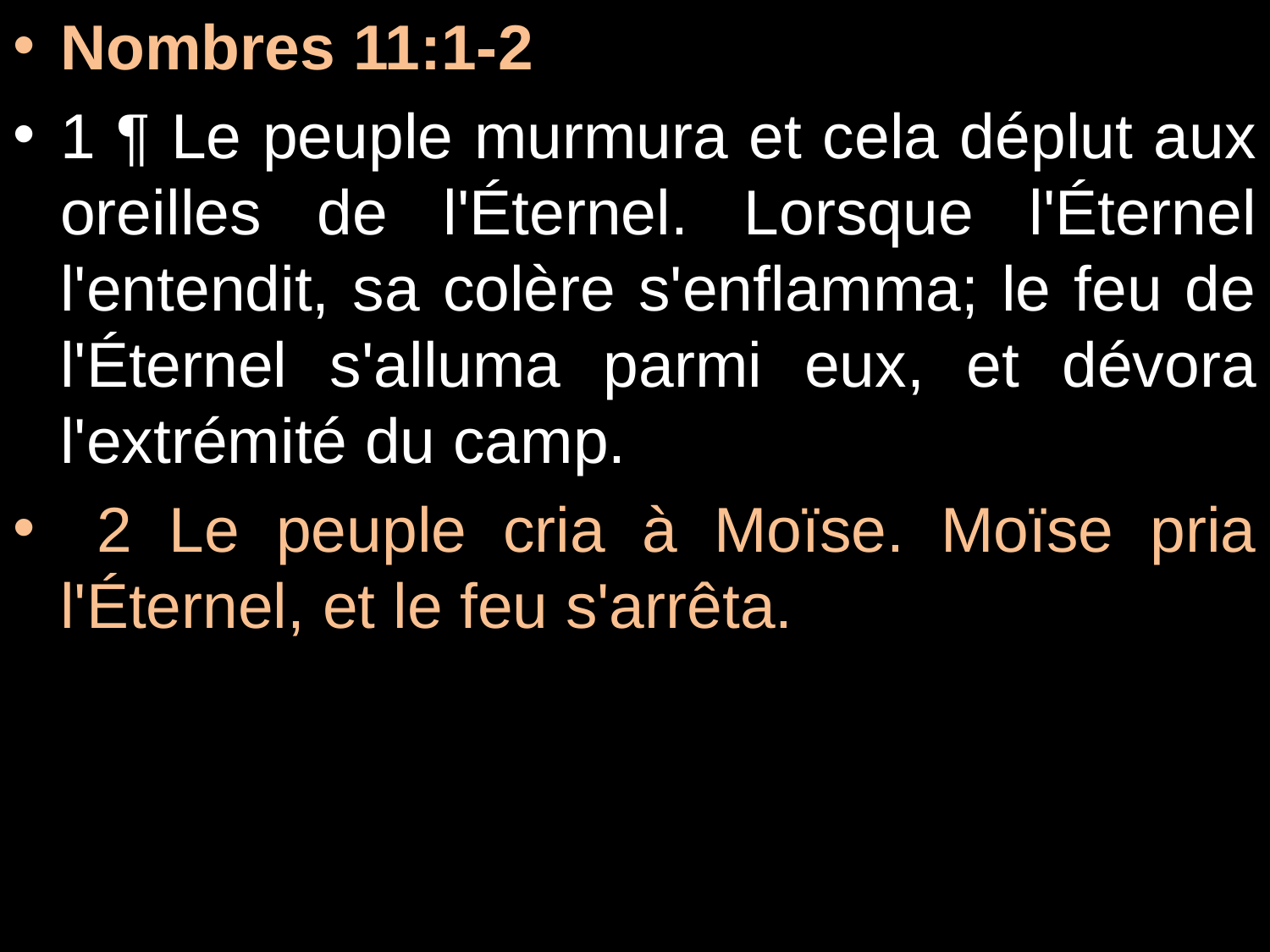

Nombres 11:1-2
1 ¶ Le peuple murmura et cela déplut aux oreilles de l'Éternel. Lorsque l'Éternel l'entendit, sa colère s'enflamma; le feu de l'Éternel s'alluma parmi eux, et dévora l'extrémité du camp.
 2 Le peuple cria à Moïse. Moïse pria l'Éternel, et le feu s'arrêta.